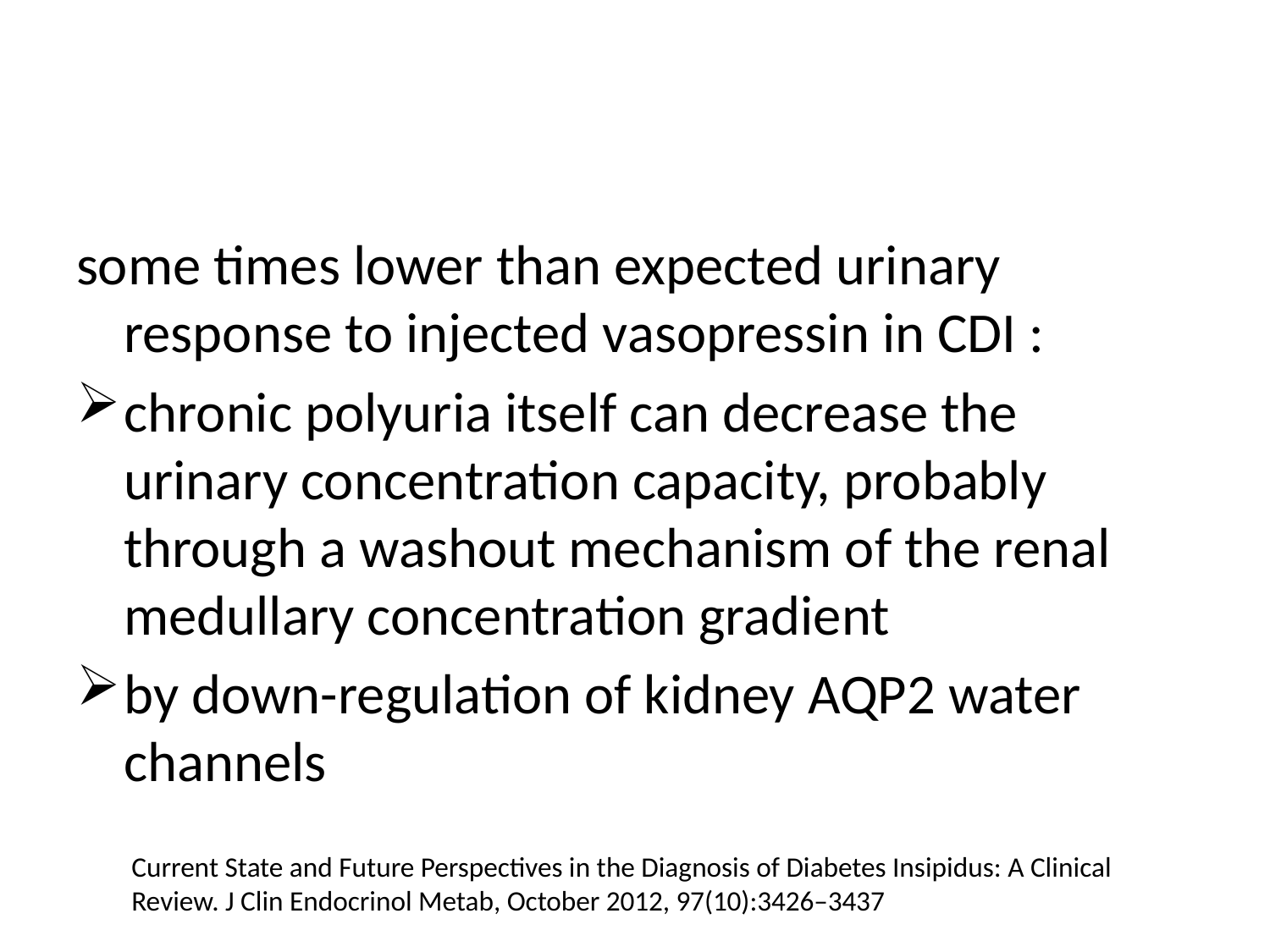

#
some times lower than expected urinary response to injected vasopressin in CDI :
chronic polyuria itself can decrease the urinary concentration capacity, probably through a washout mechanism of the renal medullary concentration gradient
by down-regulation of kidney AQP2 water channels
Current State and Future Perspectives in the Diagnosis of Diabetes Insipidus: A Clinical Review. J Clin Endocrinol Metab, October 2012, 97(10):3426–3437